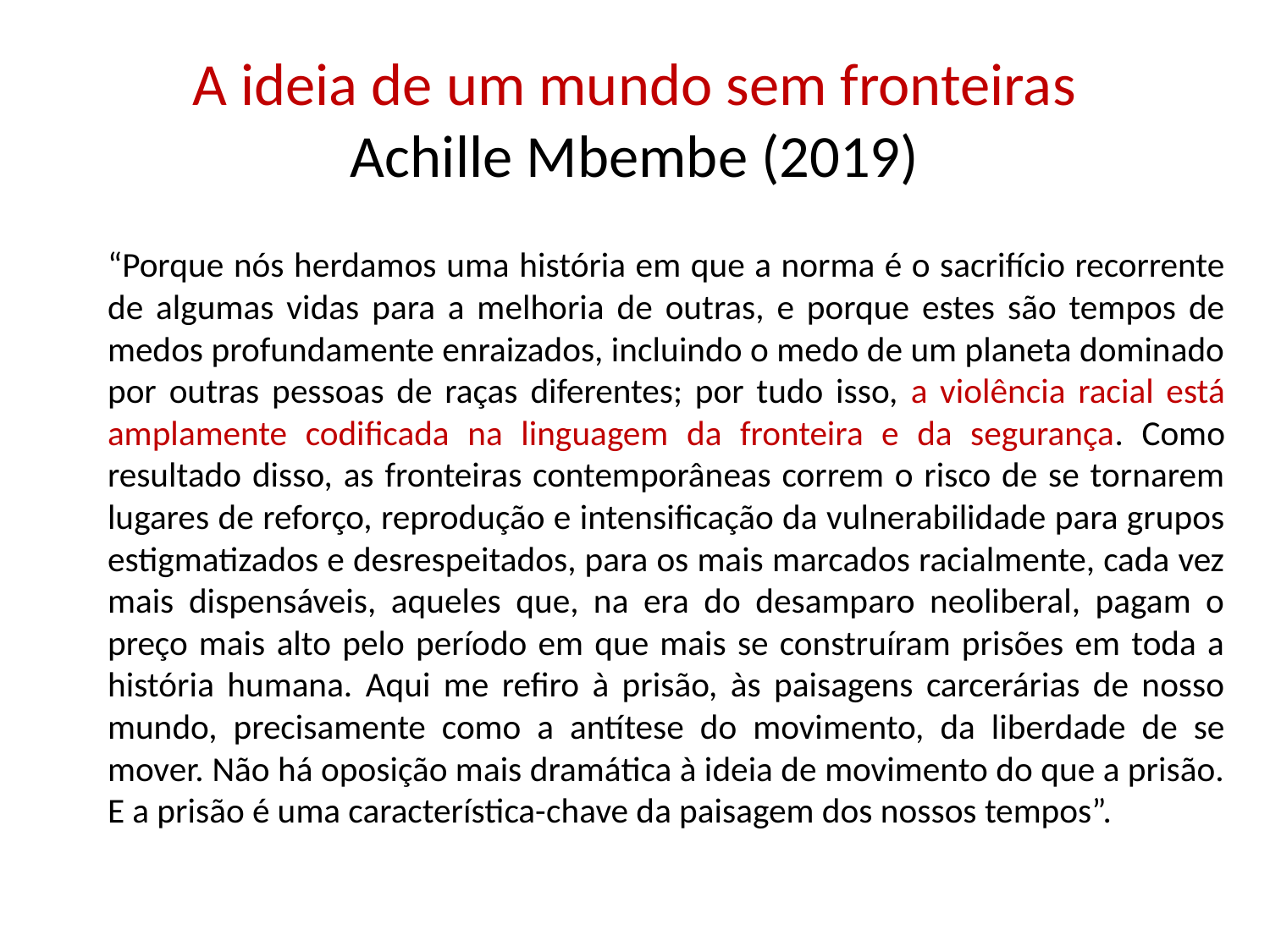

# A ideia de um mundo sem fronteiras Achille Mbembe (2019)
“Porque nós herdamos uma história em que a norma é o sacrifício recorrente de algumas vidas para a melhoria de outras, e porque estes são tempos de medos profundamente enraizados, incluindo o medo de um planeta dominado por outras pessoas de raças diferentes; por tudo isso, a violência racial está amplamente codificada na linguagem da fronteira e da segurança. Como resultado disso, as fronteiras contemporâneas correm o risco de se tornarem lugares de reforço, reprodução e intensificação da vulnerabilidade para grupos estigmatizados e desrespeitados, para os mais marcados racialmente, cada vez mais dispensáveis, aqueles que, na era do desamparo neoliberal, pagam o preço mais alto pelo período em que mais se construíram prisões em toda a história humana. Aqui me refiro à prisão, às paisagens carcerárias de nosso mundo, precisamente como a antítese do movimento, da liberdade de se mover. Não há oposição mais dramática à ideia de movimento do que a prisão. E a prisão é uma característica-­chave da paisagem dos nossos tempos”.